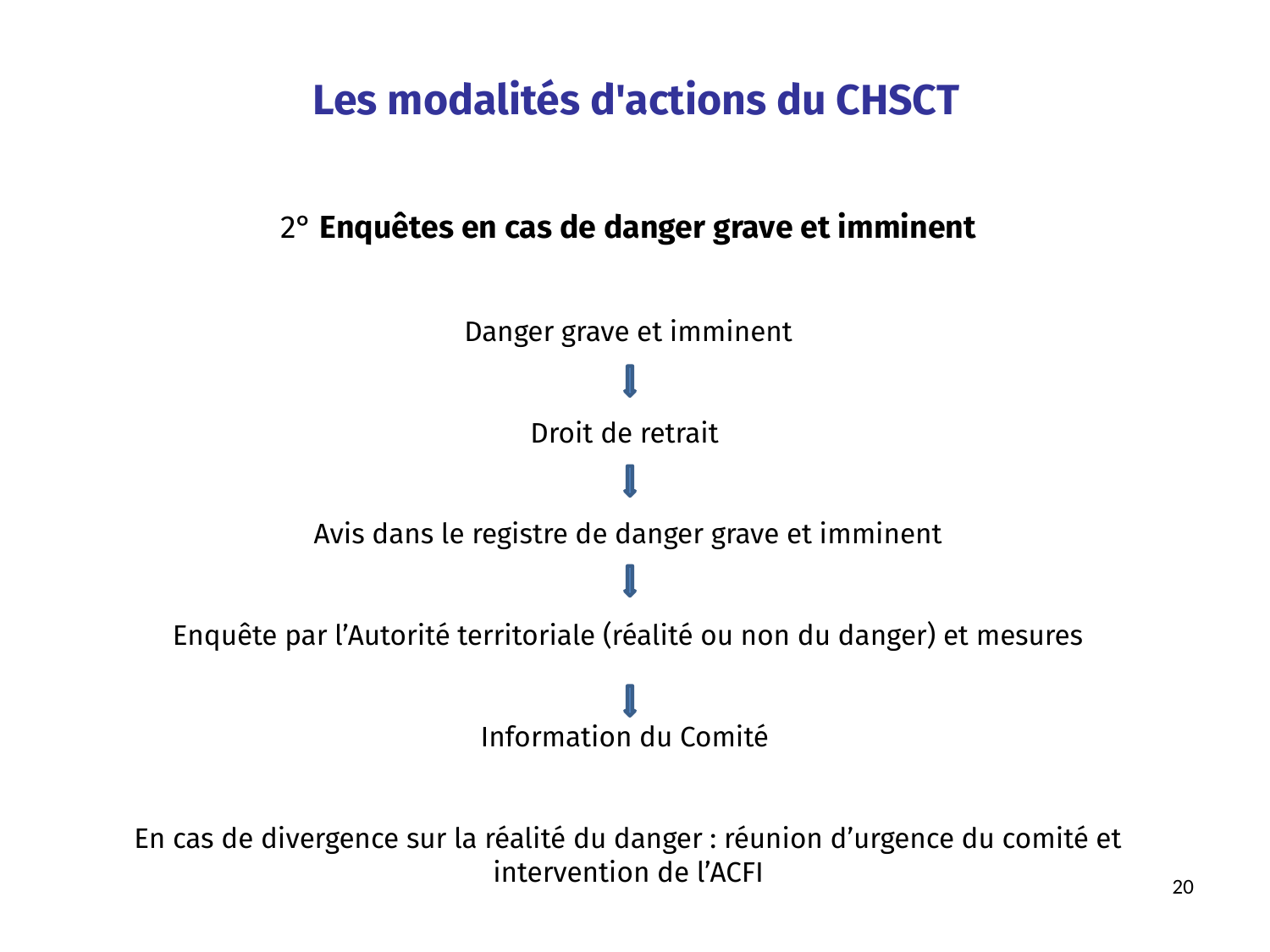

Les modalités d'actions du CHSCT

2° Enquêtes en cas de danger grave et imminent

Danger grave et imminent

Droit de retrait

Avis dans le registre de danger grave et imminent

Enquête par l’Autorité territoriale (réalité ou non du danger) et mesures

Information du Comité

En cas de divergence sur la réalité du danger : réunion d’urgence du comité et intervention de l’ACFI

20